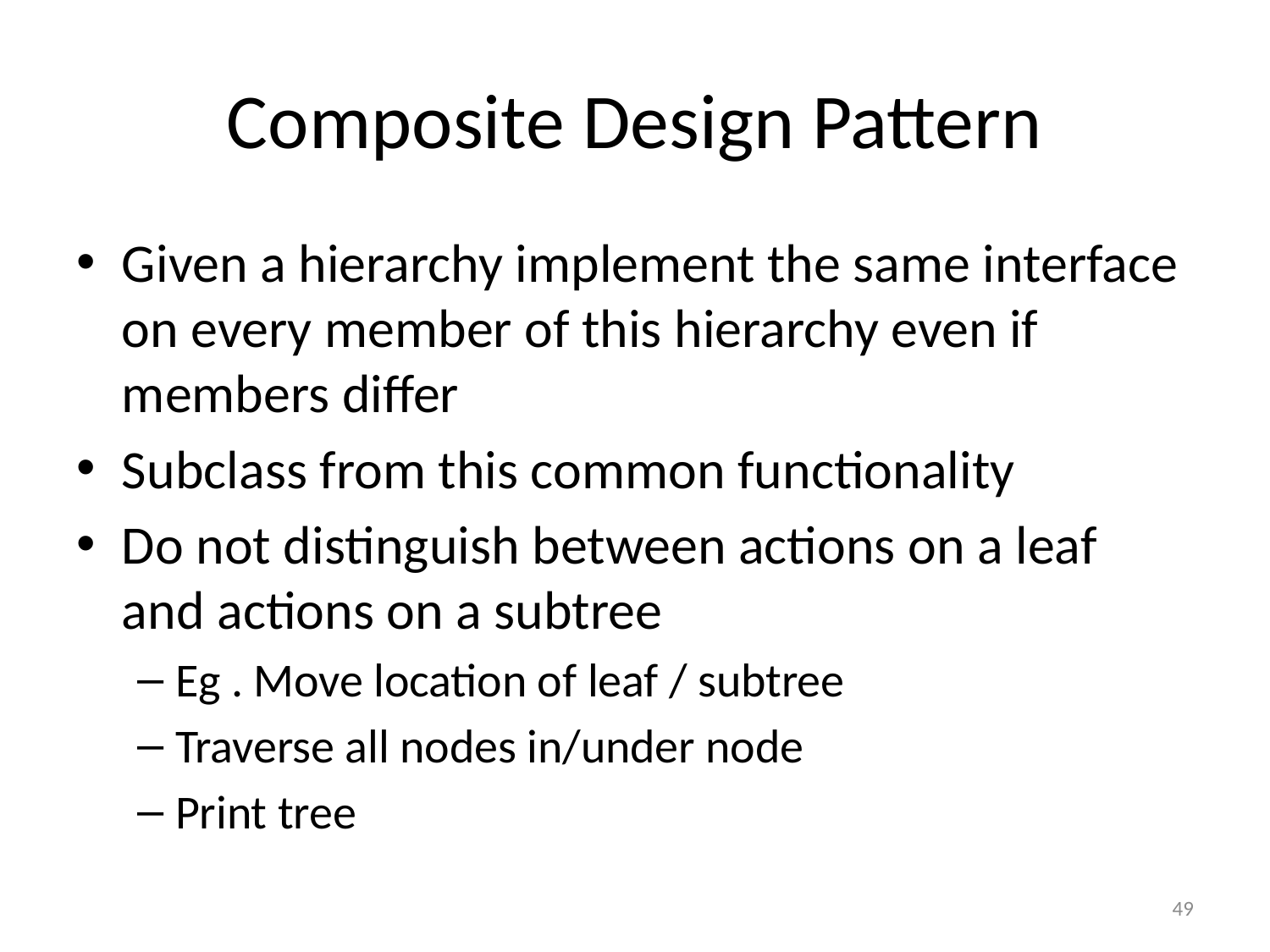

# Composite Design Pattern
Given a hierarchy implement the same interface on every member of this hierarchy even if members differ
Subclass from this common functionality
Do not distinguish between actions on a leaf and actions on a subtree
Eg . Move location of leaf / subtree
Traverse all nodes in/under node
Print tree
49